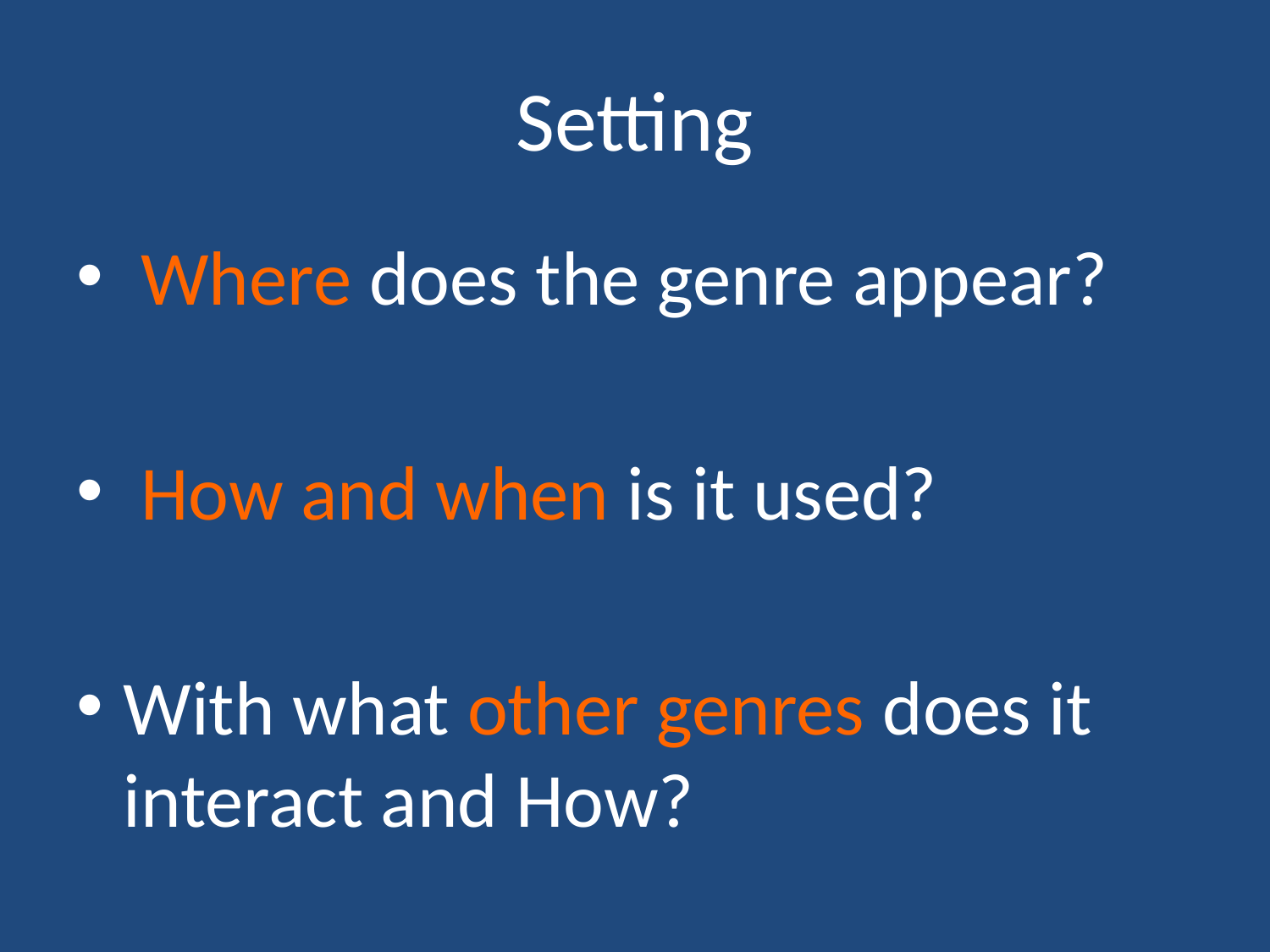

# Setting
 Where does the genre appear?

 How and when is it used?

With what other genres does it     interact and How?